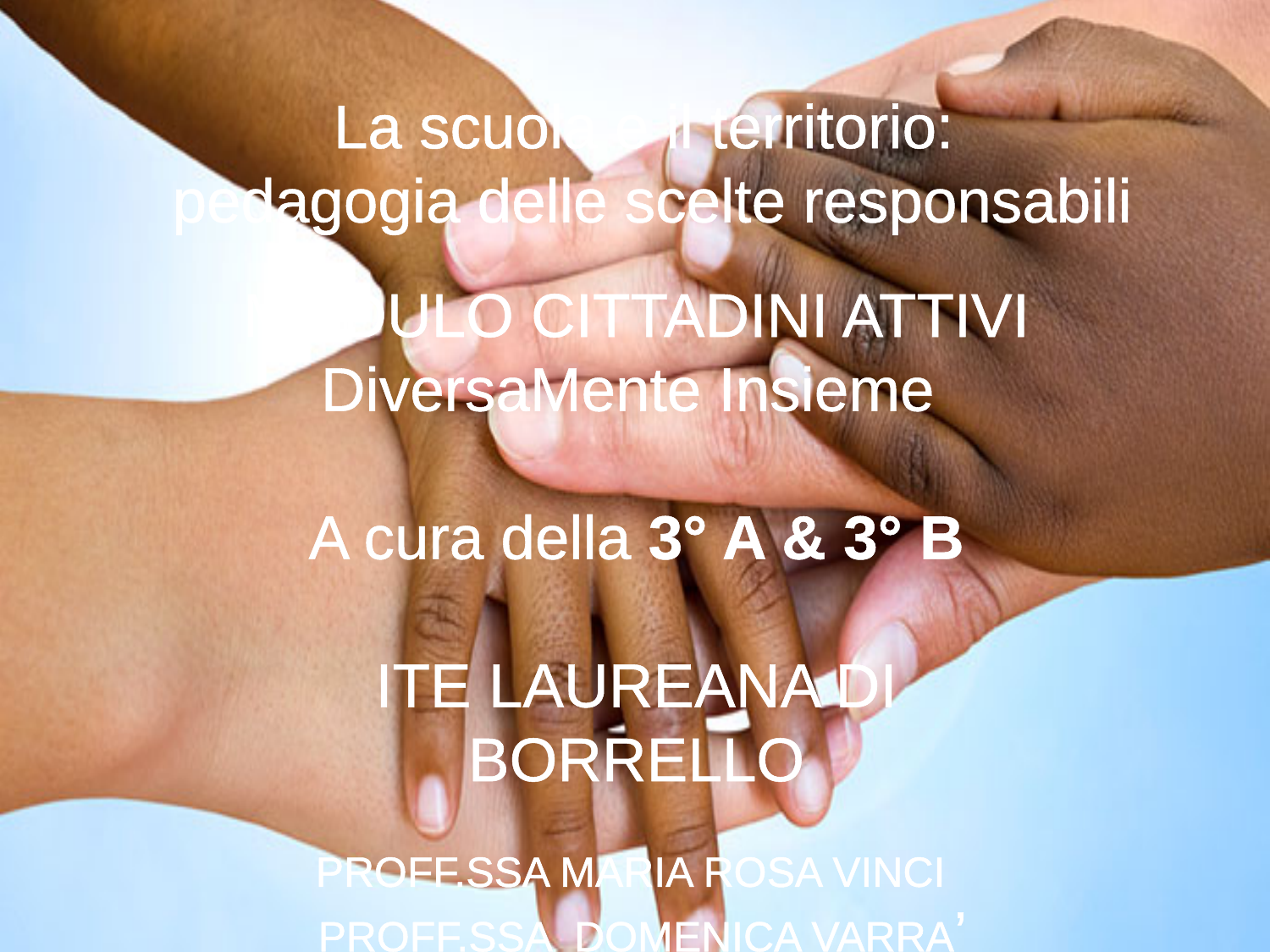

La scuola e il territorio:
pedagogia delle scelte responsabili

#
MODULO CITTADINI ATTIVI
DiversaMente Insieme

A cura della 3° A & 3° B

ITE LAUREANA DI BORRELLO

PROFF.SSA MARIA ROSA VINCI
 PROFF.SSA  DOMENICA VARRA’